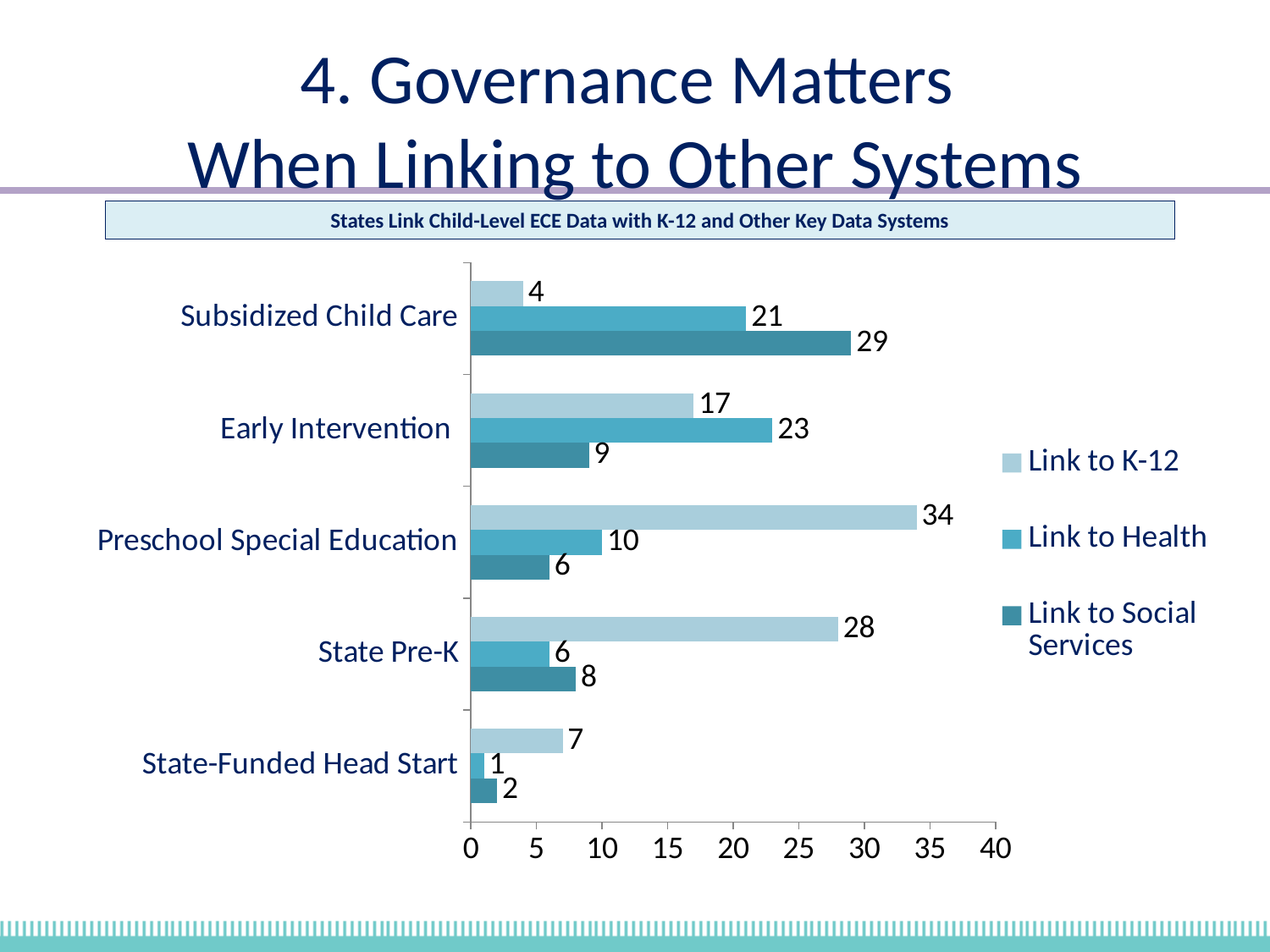

# 4. Governance Matters When Linking to Other Systems
States Link Child-Level ECE Data with K-12 and Other Key Data Systems

### Chart

| Category | Link to Social Services | Link to Health | Link to K-12 |
|---|---|---|---|
| State-Funded Head Start | 2.0 | 1.0 | 7.0 |
| State Pre-K | 8.0 | 6.0 | 28.0 |
| Preschool Special Education | 6.0 | 10.0 | 34.0 |
| Early Intervention  | 9.0 | 23.0 | 17.0 |
| Subsidized Child Care | 29.0 | 21.0 | 4.0 |